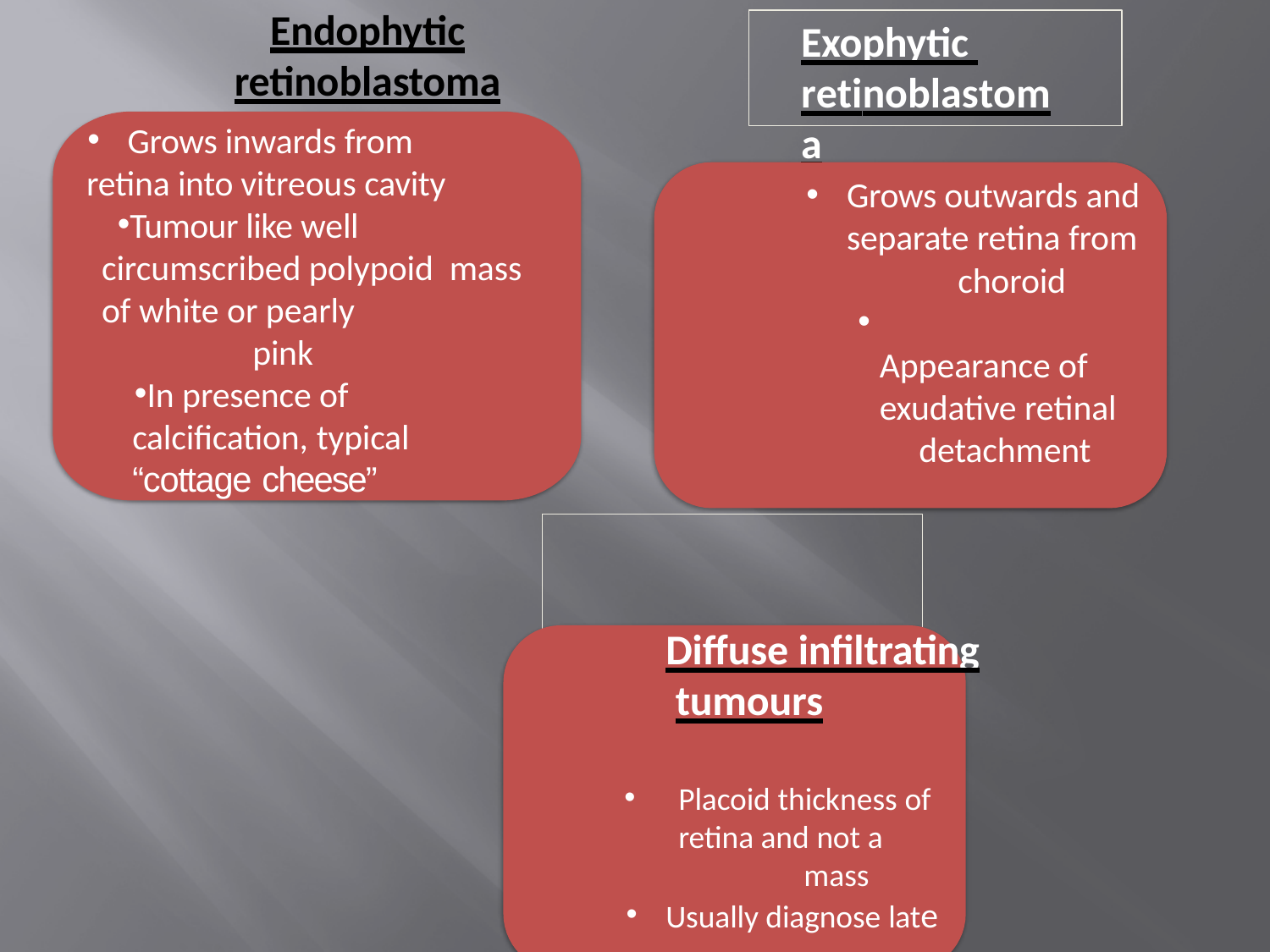

# Endophytic
retinoblastoma

Exophytic  retinoblastoma

Grows outwards and  separate retina from
choroid
	Appearance of  exudative retinal
detachment

Diffuse infiltrating  tumours

Placoid thickness of  retina and not a
mass
Usually diagnose late

Grows inwards from
retina into vitreous cavity
Tumour like well  circumscribed polypoid  mass of white or pearly
pink
In presence of  calcification, typical  “cottage cheese”